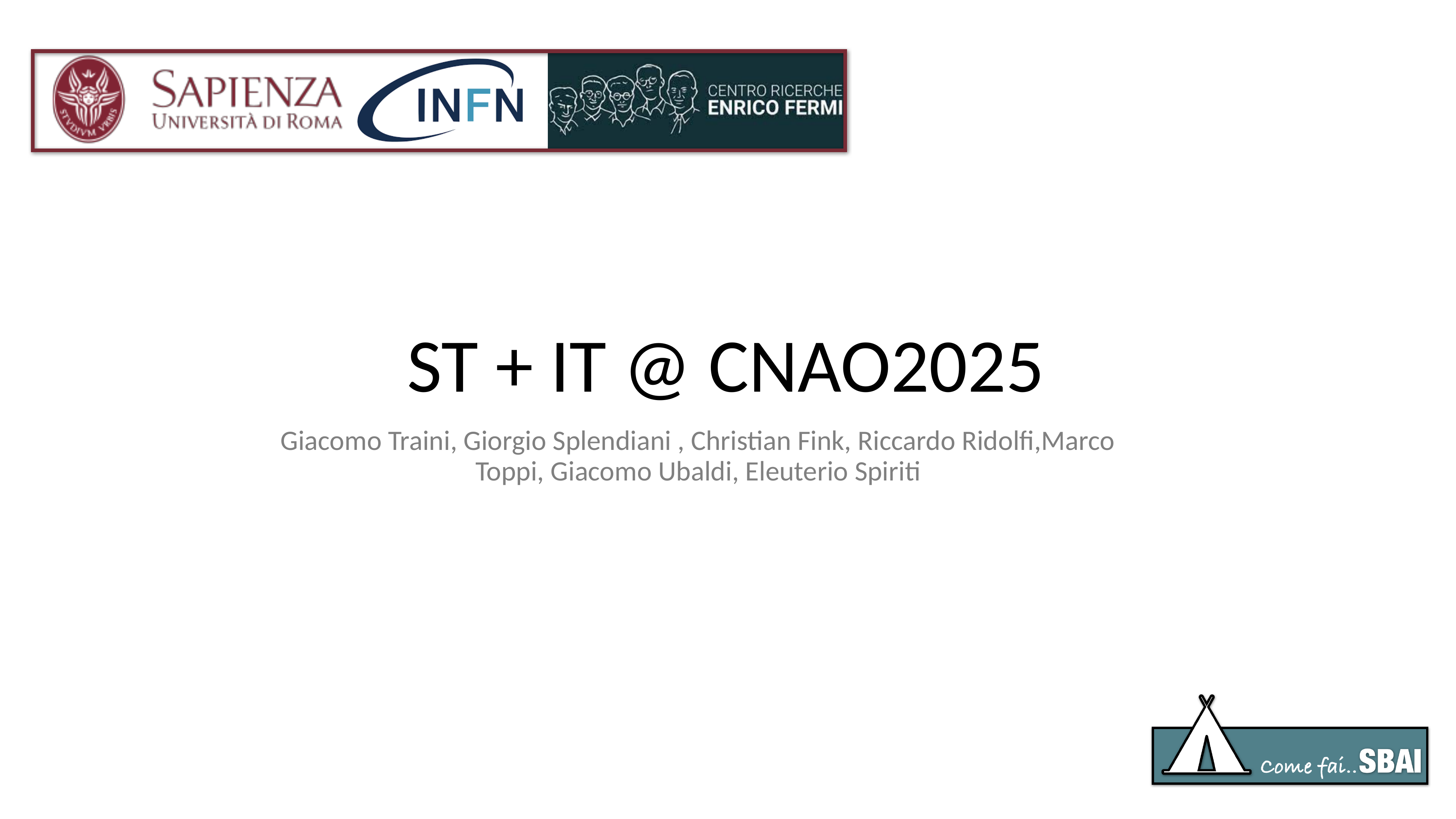

# ST + IT @ CNAO2025
Giacomo Traini, Giorgio Splendiani , Christian Fink, Riccardo Ridolfi,Marco Toppi, Giacomo Ubaldi, Eleuterio Spiriti